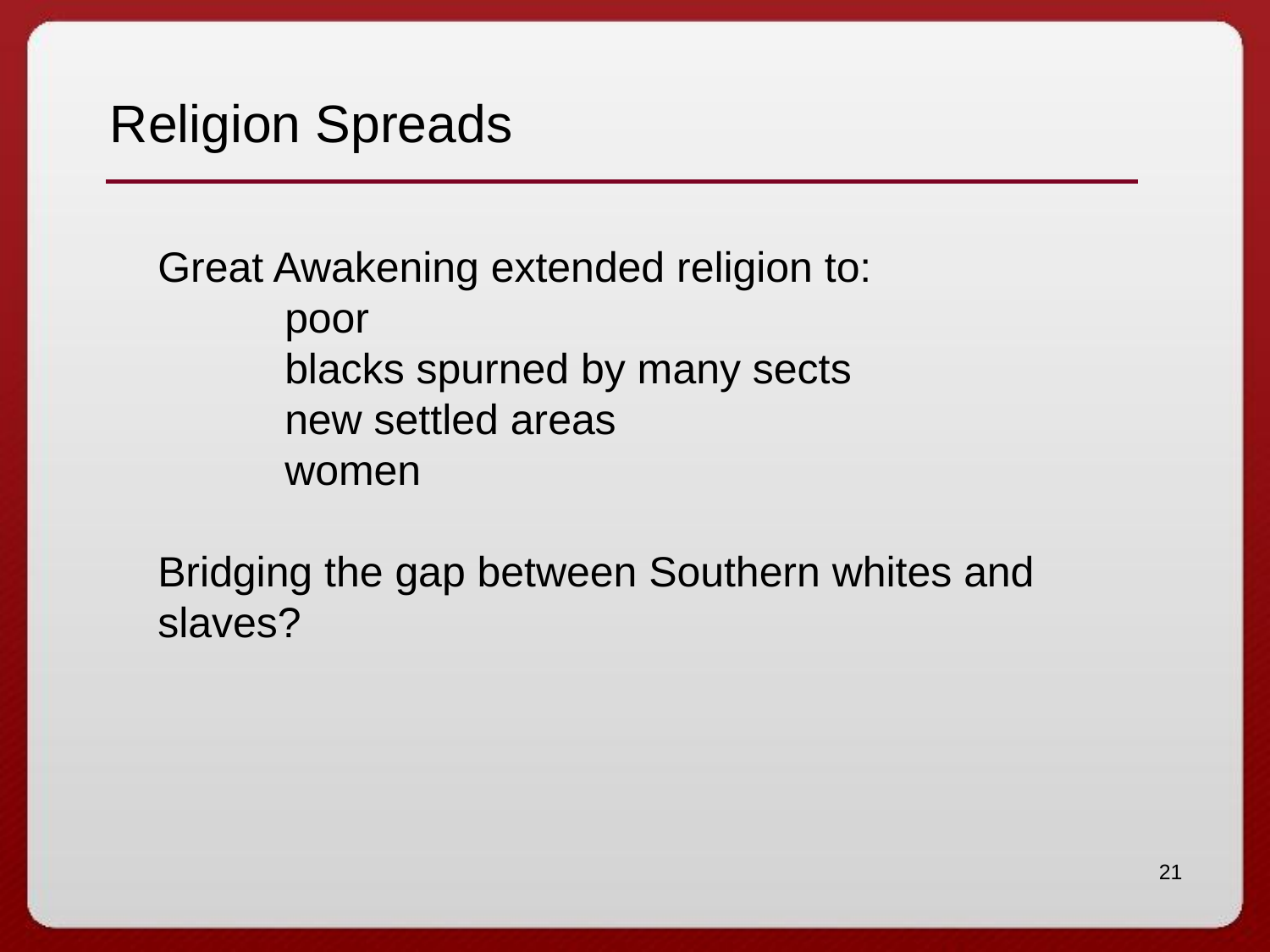

# Religion Spreads
Great Awakening extended religion to:
	poor
	blacks spurned by many sects
	new settled areas
	women

Bridging the gap between Southern whites and slaves?